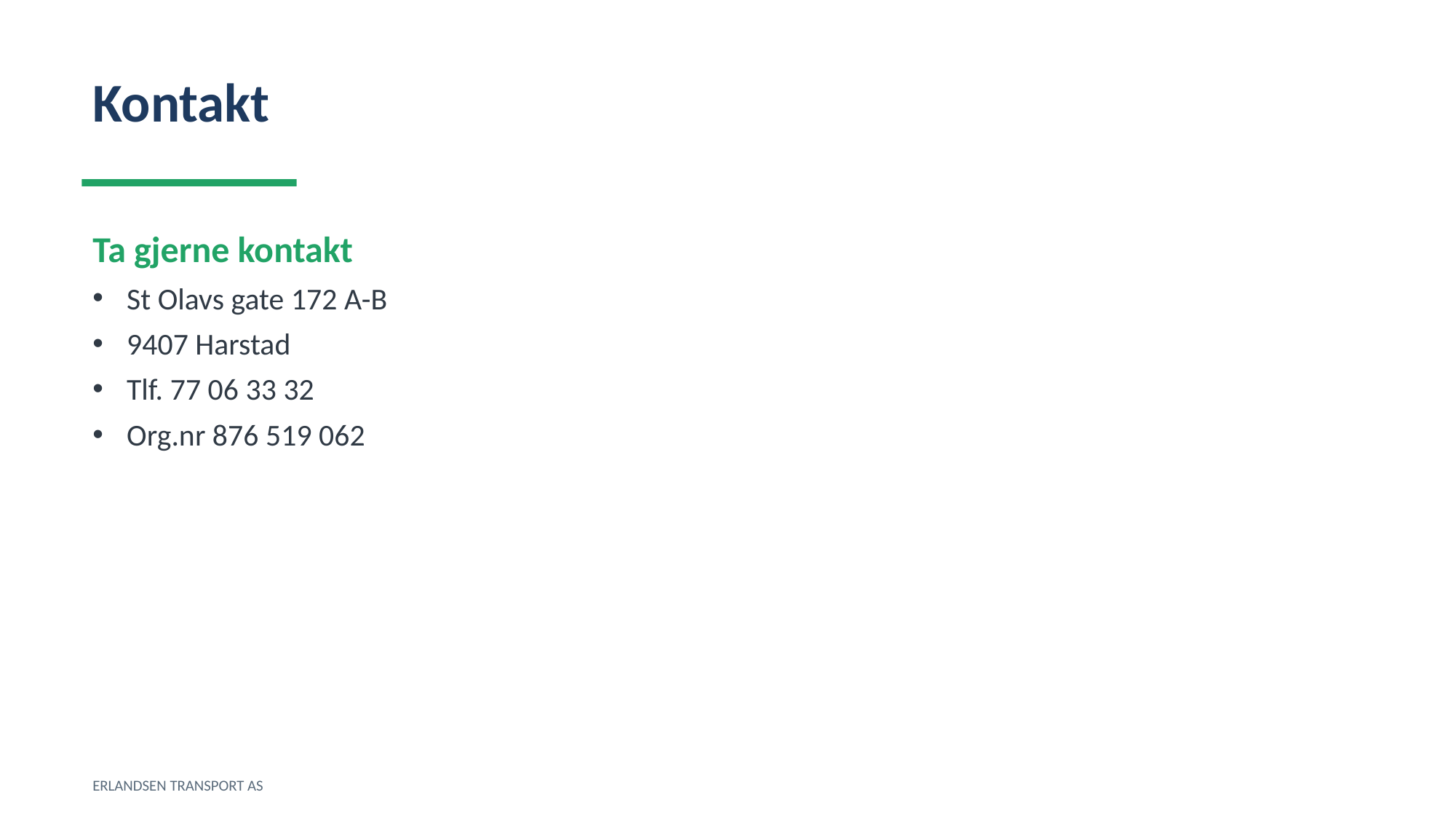

Kontakt

Ta gjerne kontakt
St Olavs gate 172 A-B
9407 Harstad
Tlf. 77 06 33 32
Org.nr 876 519 062
ERLANDSEN TRANSPORT AS